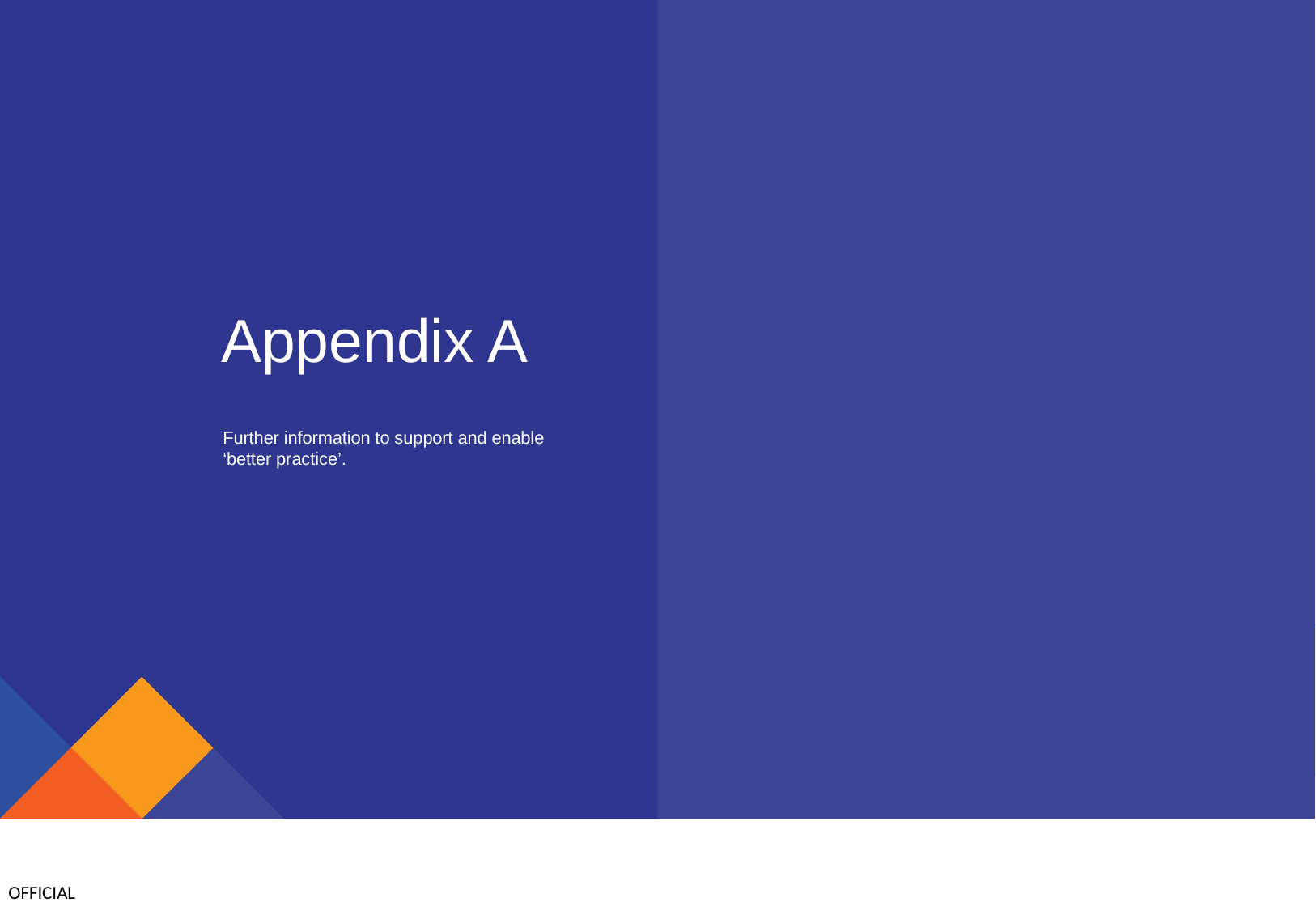

Appendix A
Further information to support and enable ‘better practice’.